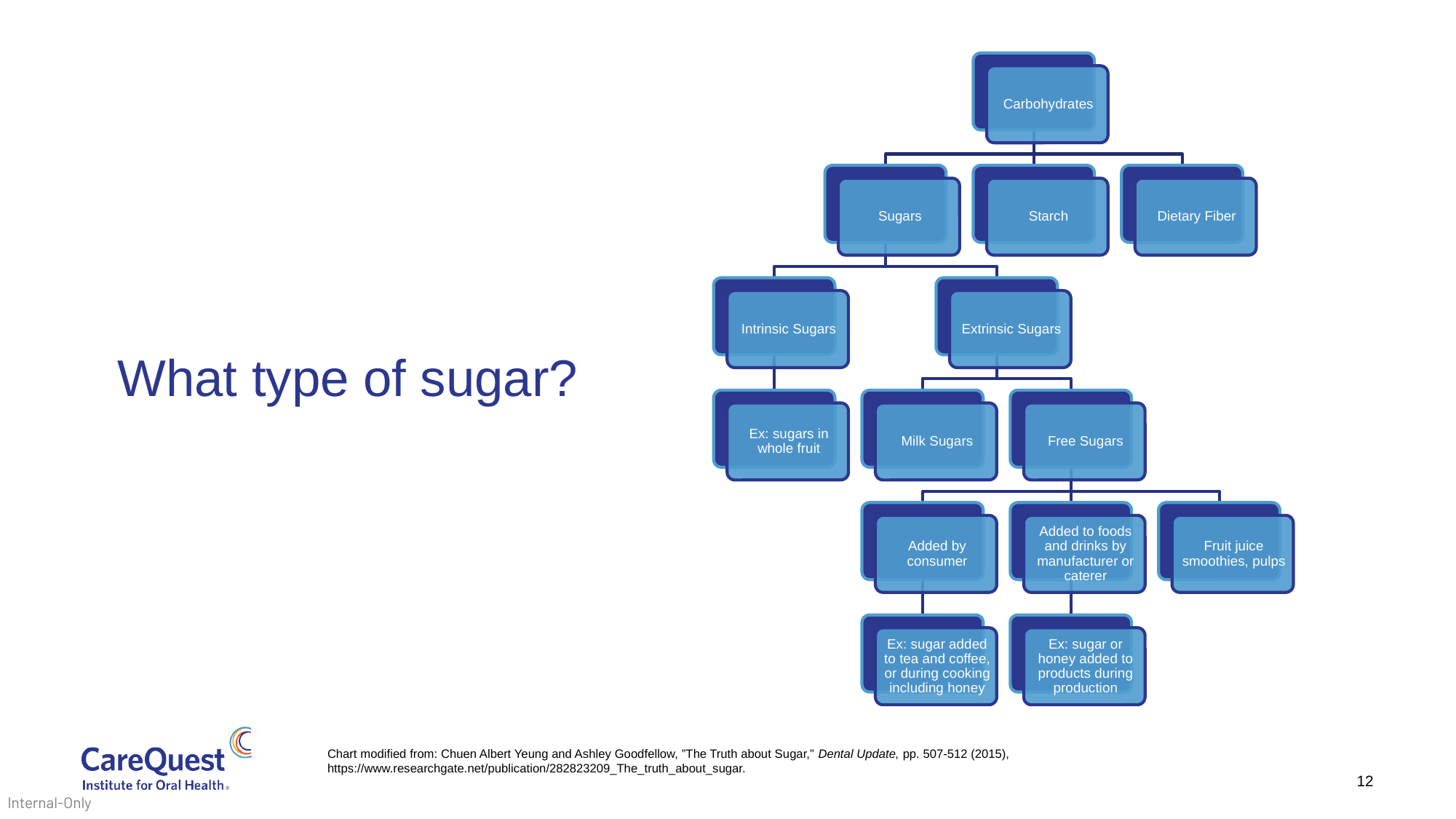

Carbohydrates
Sugars
Intrinsic Sugars
Ex: sugars in whole fruit
Extrinsic Sugars
Milk Sugars
Free Sugars
Added by consumer
Ex: sugar added to tea and coffee, or during cooking including honey
Added to foods and drinks by manufacturer or caterer
Ex: sugar or honey added to products during production
Fruit juice smoothies, pulps
Starch
Dietary Fiber
# What type of sugar?
Chart modified from: Chuen Albert Yeung and Ashley Goodfellow, ”The Truth about Sugar,” Dental Update, pp. 507-512 (2015), https://www.researchgate.net/publication/282823209_The_truth_about_sugar.